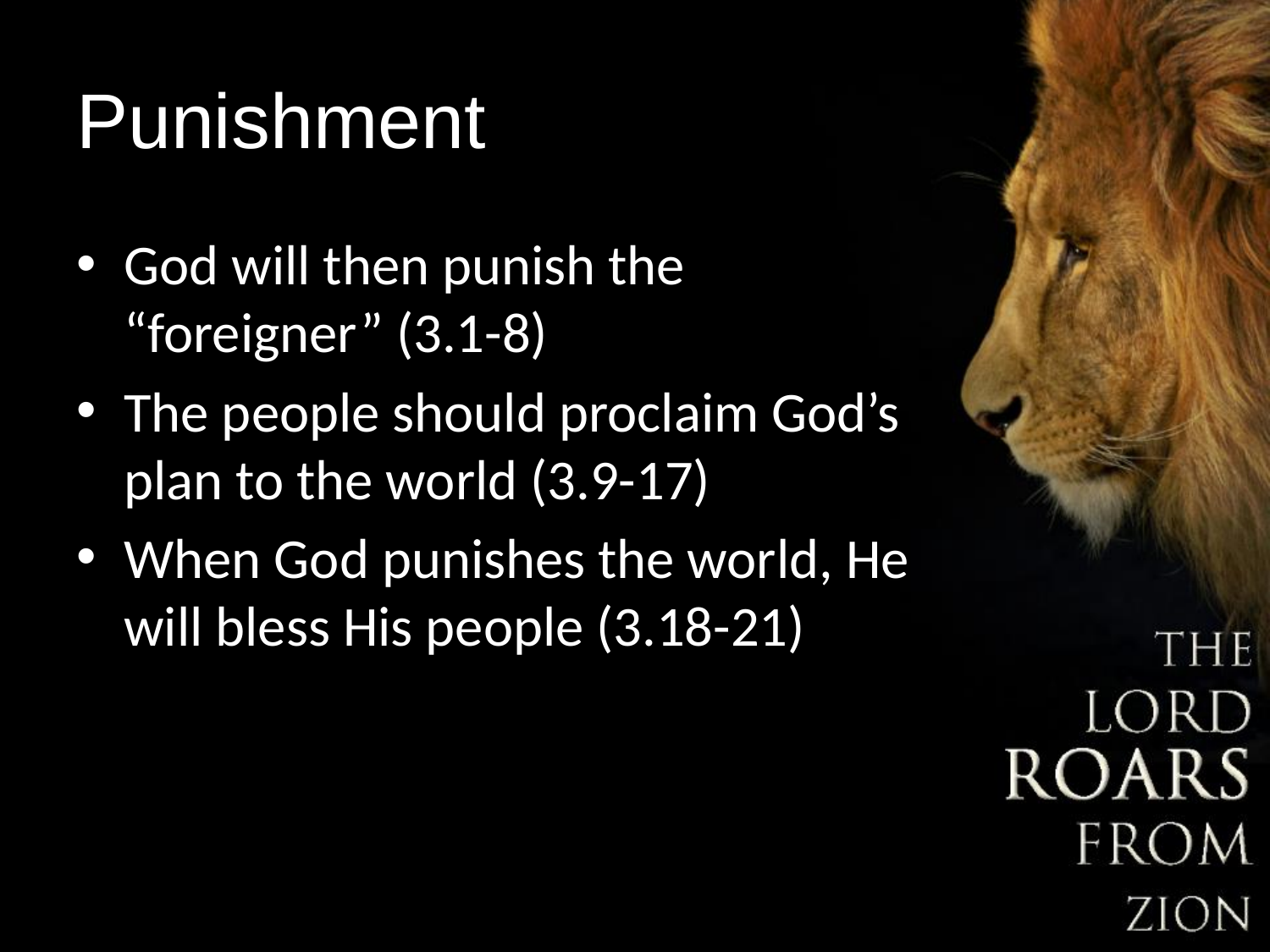

# Punishment
God will then punish the “foreigner” (3.1-8)
The people should proclaim God’s plan to the world (3.9-17)
When God punishes the world, He will bless His people (3.18-21)